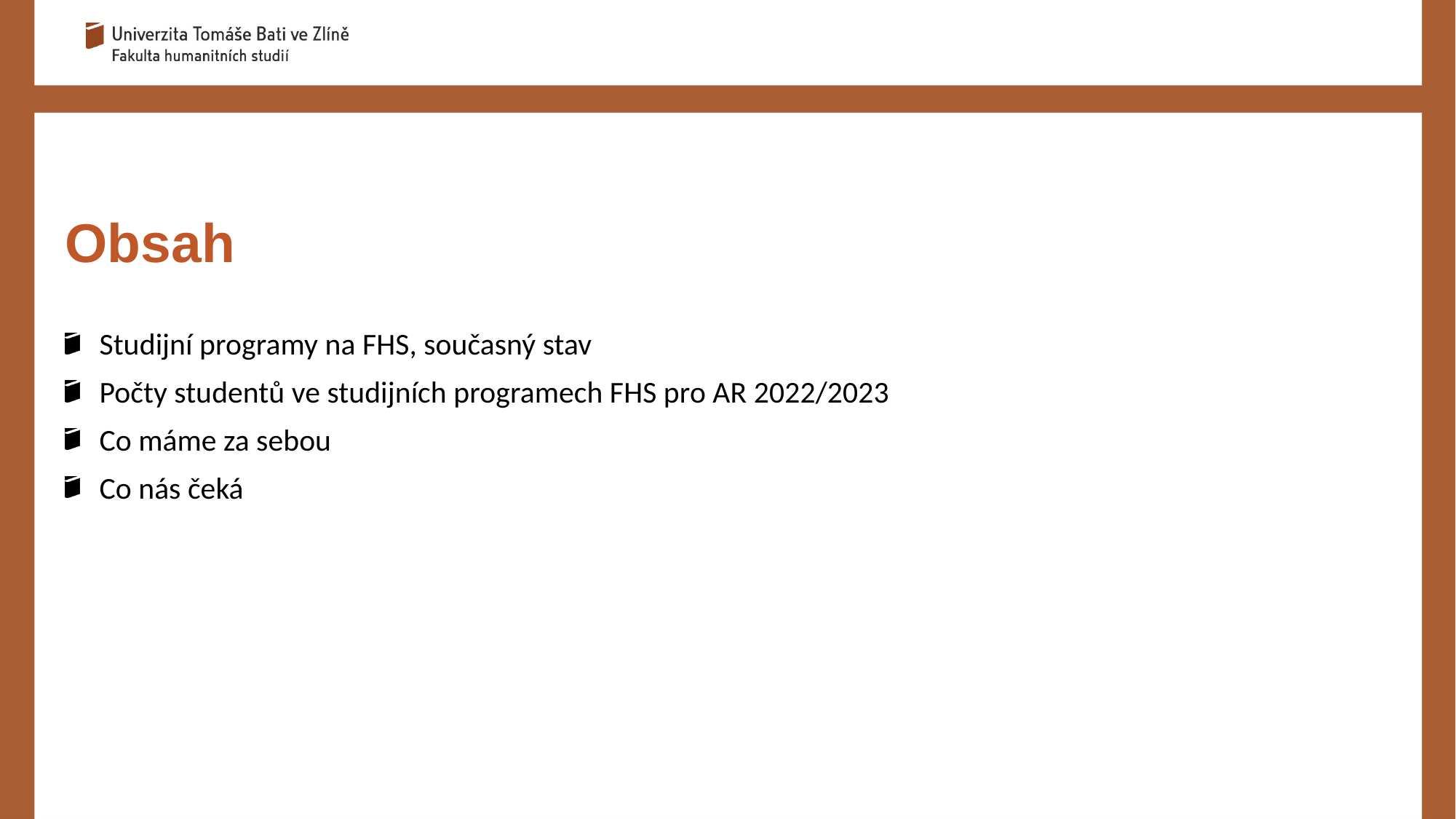

Obsah

Studijní programy na FHS, současný stav
Počty studentů ve studijních programech FHS pro AR 2022/2023
Co máme za sebou
Co nás čeká